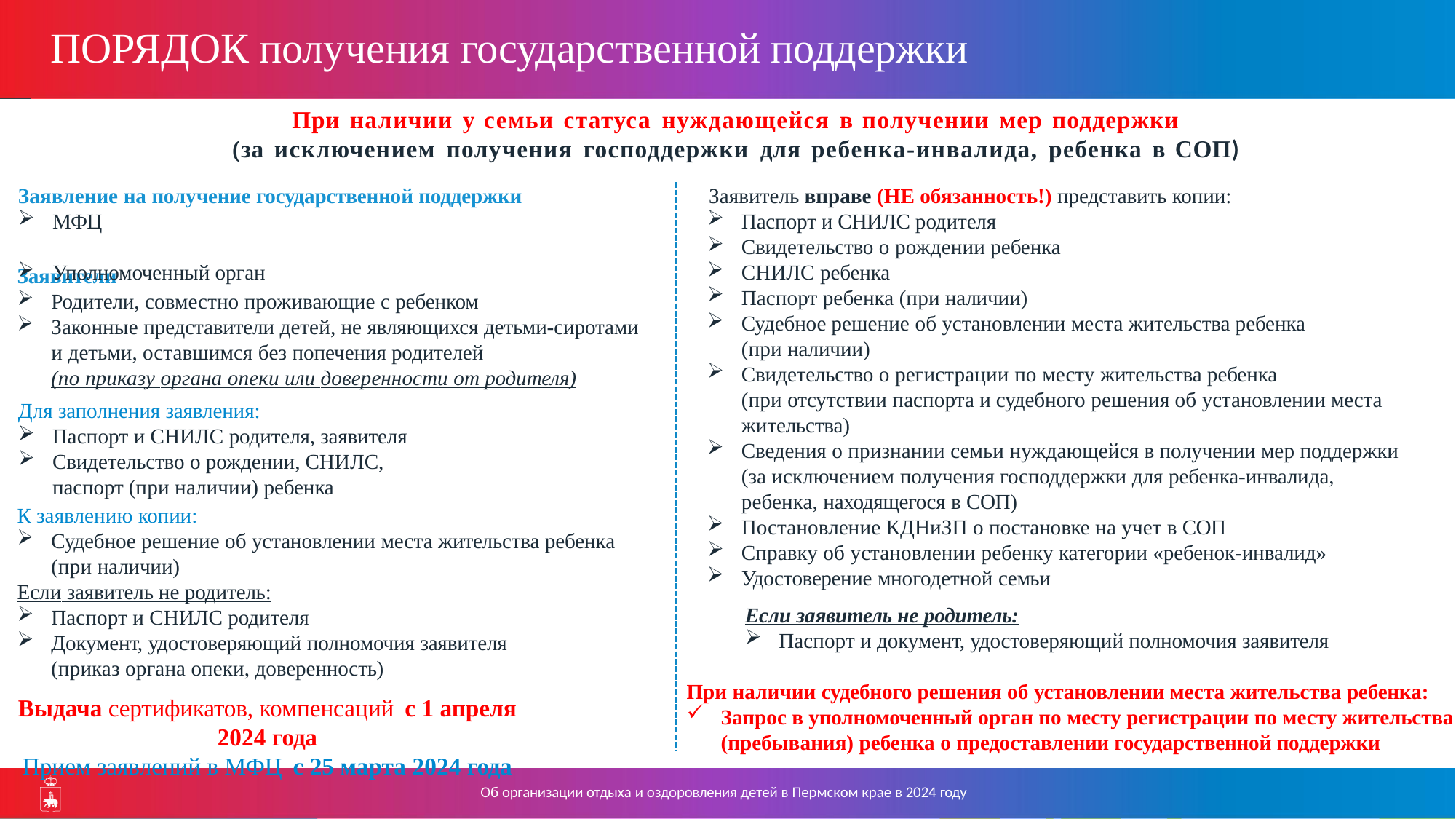

# ПОРЯДОК получения государственной поддержки
При наличии у семьи статуса нуждающейся в получении мер поддержки
(за исключением получения господдержки для ребенка-инвалида, ребенка в СОП)
Заявление на получение государственной поддержки	Заявитель вправе (НЕ обязанность!) представить копии:

МФЦ
Уполномоченный орган
Паспорт и СНИЛС родителя
Свидетельство о рождении ребенка
СНИЛС ребенка
Паспорт ребенка (при наличии)
Судебное решение об установлении места жительства ребенка
(при наличии)
Свидетельство о регистрации по месту жительства ребенка
(при отсутствии паспорта и судебного решения об установлении места жительства)
Сведения о признании семьи нуждающейся в получении мер поддержки (за исключением получения господдержки для ребенка-инвалида,
ребенка, находящегося в СОП)
Постановление КДНиЗП о постановке на учет в СОП
Справку об установлении ребенку категории «ребенок-инвалид»
Удостоверение многодетной семьи
Заявители
Родители, совместно проживающие с ребенком
Законные представители детей, не являющихся детьми-сиротами и детьми, оставшимся без попечения родителей
(по приказу органа опеки или доверенности от родителя)
Для заполнения заявления:
Паспорт и СНИЛС родителя, заявителя
Свидетельство о рождении, СНИЛС, паспорт (при наличии) ребенка
К заявлению копии:
Судебное решение об установлении места жительства ребенка (при наличии)
Если заявитель не родитель:
Паспорт и СНИЛС родителя
Документ, удостоверяющий полномочия заявителя (приказ органа опеки, доверенность)
Выдача сертификатов, компенсаций с 1 апреля 2024 года
Прием заявлений в МФЦ с 25 марта 2024 года
Если заявитель не родитель:
Паспорт и документ, удостоверяющий полномочия заявителя
При наличии судебного решения об установлении места жительства ребенка:
Запрос в уполномоченный орган по месту регистрации по месту жительства (пребывания) ребенка о предоставлении государственной поддержки
Об организации отдыха и оздоровления детей в Пермском крае в 2024 году